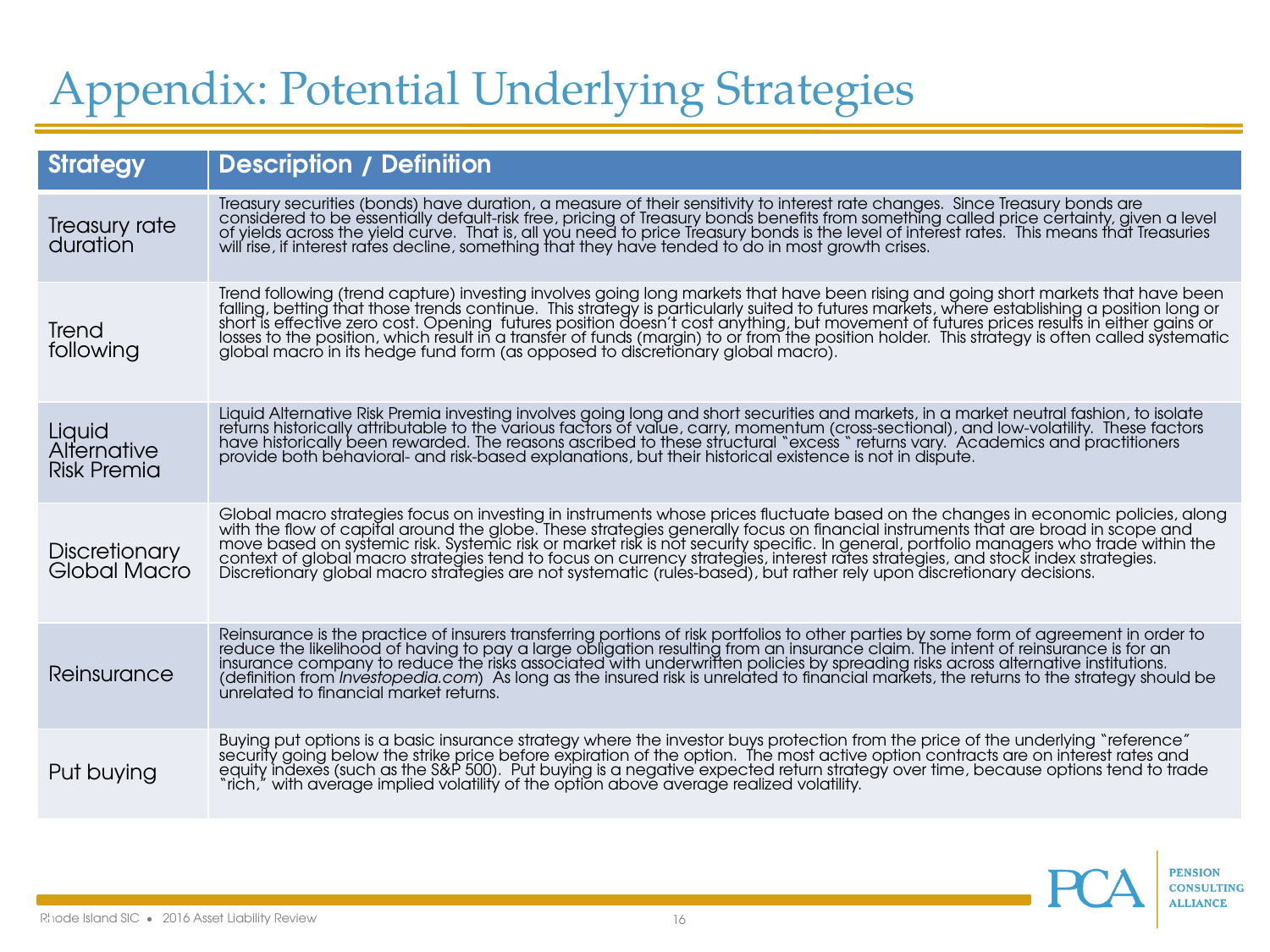

Appendix: Potential Underlying Strategies
| Strategy | Description / Definition |
| --- | --- |
| Treasury rate duration | Treasury securities (bonds) have duration, a measure of their sensitivity to interest rate changes. Since Treasury bonds are considered to be essentially default-risk free, pricing of Treasury bonds benefits from something called price certainty, given a level of yields across the yield curve. That is, all you need to price Treasury bonds is the level of interest rates. This means that Treasuries will rise, if interest rates decline, something that they have tended to do in most growth crises. |
| Trend following | Trend following (trend capture) investing involves going long markets that have been rising and going short markets that have been falling, betting that those trends continue.  This strategy is particularly suited to futures markets, where establishing a position long or short is effective zero cost. Opening futures position doesn’t cost anything, but movement of futures prices results in either gains or losses to the position, which result in a transfer of funds (margin) to or from the position holder. This strategy is often called systematic global macro in its hedge fund form (as opposed to discretionary global macro). |
| Liquid Alternative Risk Premia | Liquid Alternative Risk Premia investing involves going long and short securities and markets, in a market neutral fashion, to isolate returns historically attributable to the various factors of value, carry, momentum (cross-sectional), and low-volatility.  These factors have historically been rewarded. The reasons ascribed to these structural “excess “ returns vary. Academics and practitioners provide both behavioral- and risk-based explanations, but their historical existence is not in dispute. |
| Discretionary Global Macro | Global macro strategies focus on investing in instruments whose prices fluctuate based on the changes in economic policies, along with the flow of capital around the globe. These strategies generally focus on financial instruments that are broad in scope and move based on systemic risk. Systemic risk or market risk is not security specific. In general, portfolio managers who trade within the context of global macro strategies tend to focus on currency strategies, interest rates strategies, and stock index strategies. Discretionary global macro strategies are not systematic (rules-based), but rather rely upon discretionary decisions. |
| Reinsurance | Reinsurance is the practice of insurers transferring portions of risk portfolios to other parties by some form of agreement in order to reduce the likelihood of having to pay a large obligation resulting from an insurance claim. The intent of reinsurance is for an insurance company to reduce the risks associated with underwritten policies by spreading risks across alternative institutions. (definition from Investopedia.com) As long as the insured risk is unrelated to financial markets, the returns to the strategy should be unrelated to financial market returns. |
| Put buying | Buying put options is a basic insurance strategy where the investor buys protection from the price of the underlying “reference” security going below the strike price before expiration of the option. The most active option contracts are on interest rates and equity indexes (such as the S&P 500). Put buying is a negative expected return strategy over time, because options tend to trade “rich,” with average implied volatility of the option above average realized volatility. |